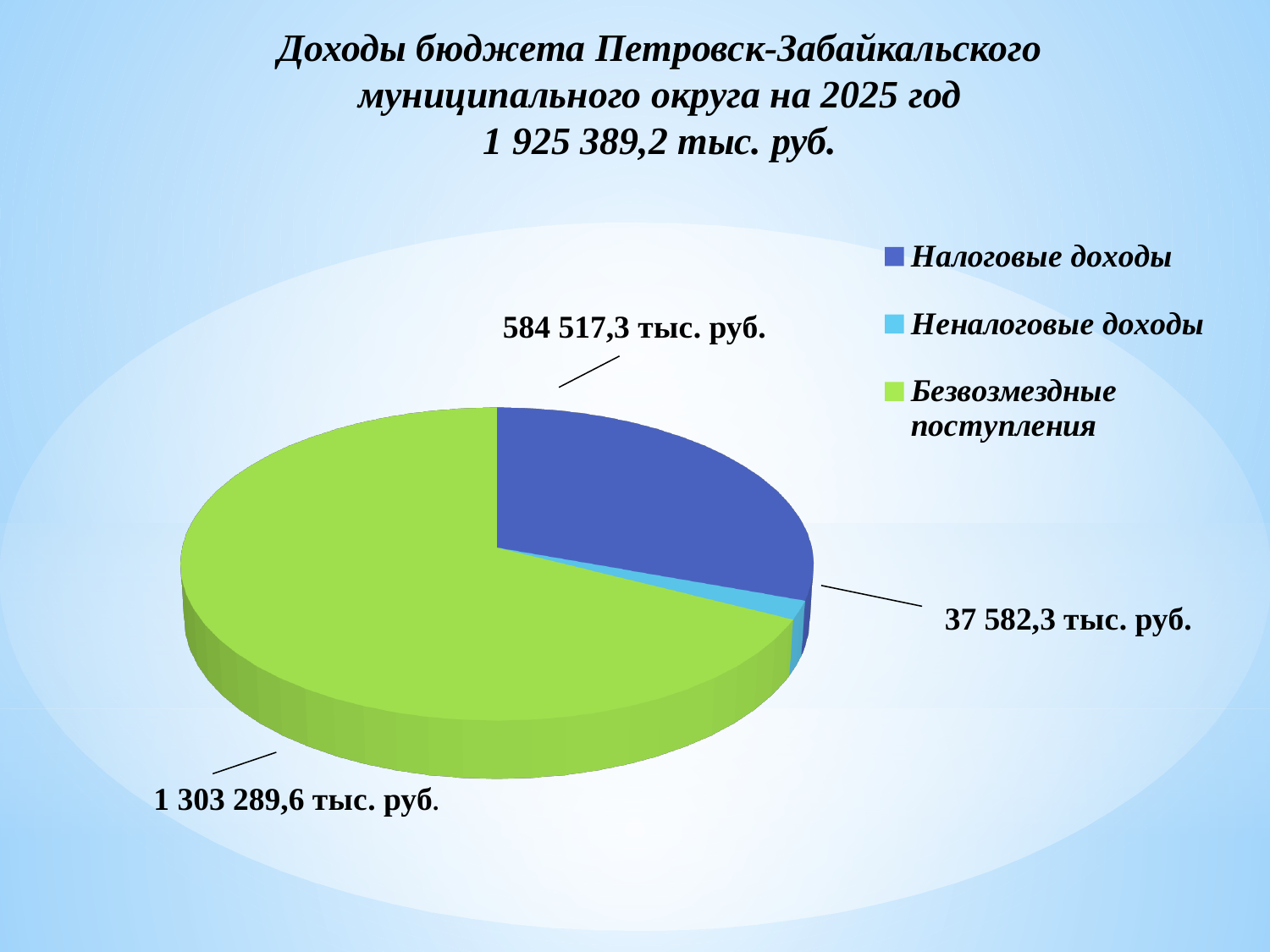

Доходы бюджета Петровск-Забайкальского муниципального округа на 2025 год
1 925 389,2 тыс. руб.

[unsupported chart]